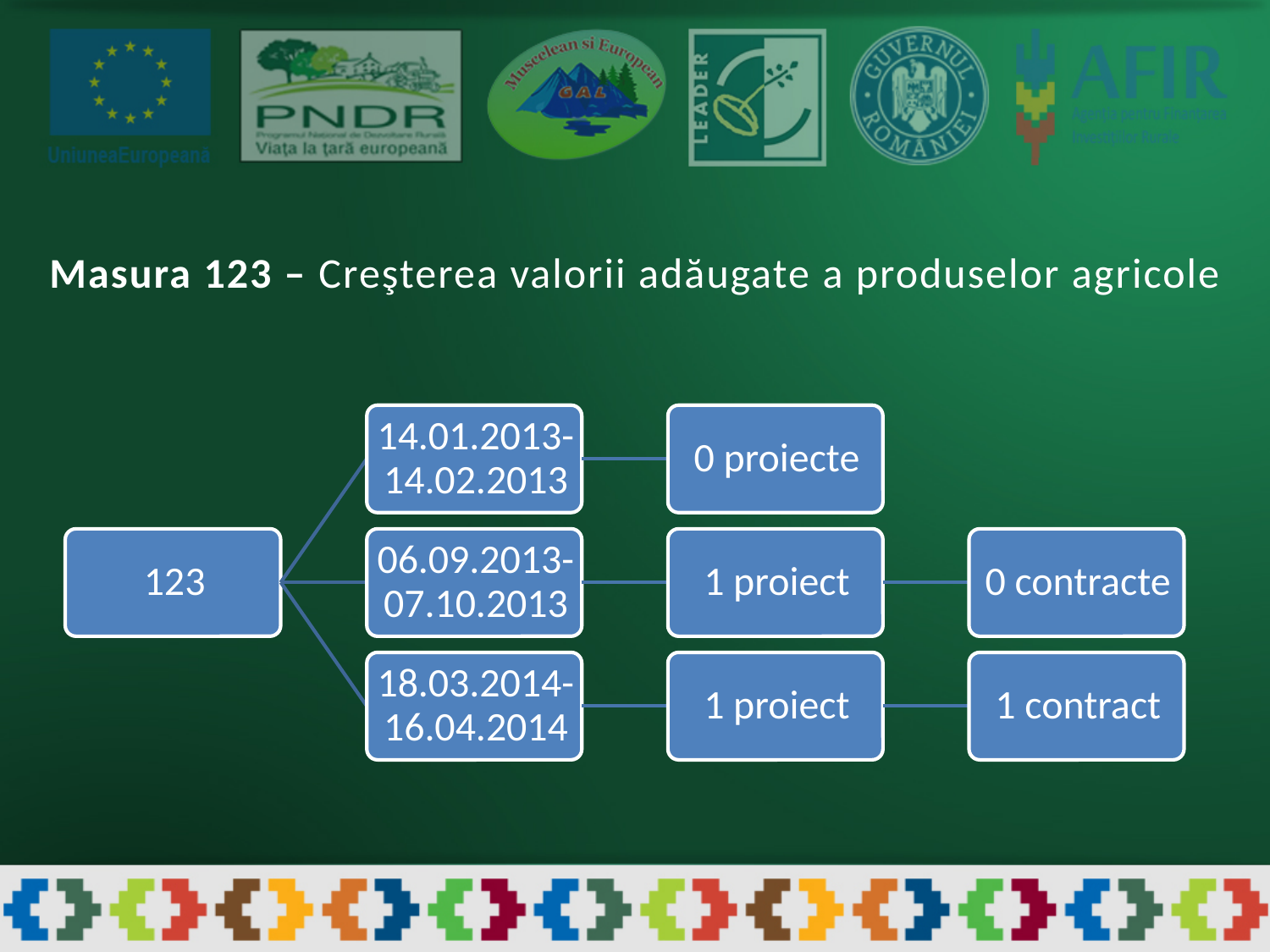

Masura 123 – Creşterea valorii adăugate a produselor agricole
123

14.01.2013-14.02.2013

0 proiecte

06.09.2013-07.10.2013

1 proiect

0 contracte

18.03.2014-16.04.2014

1 proiect

1 contract